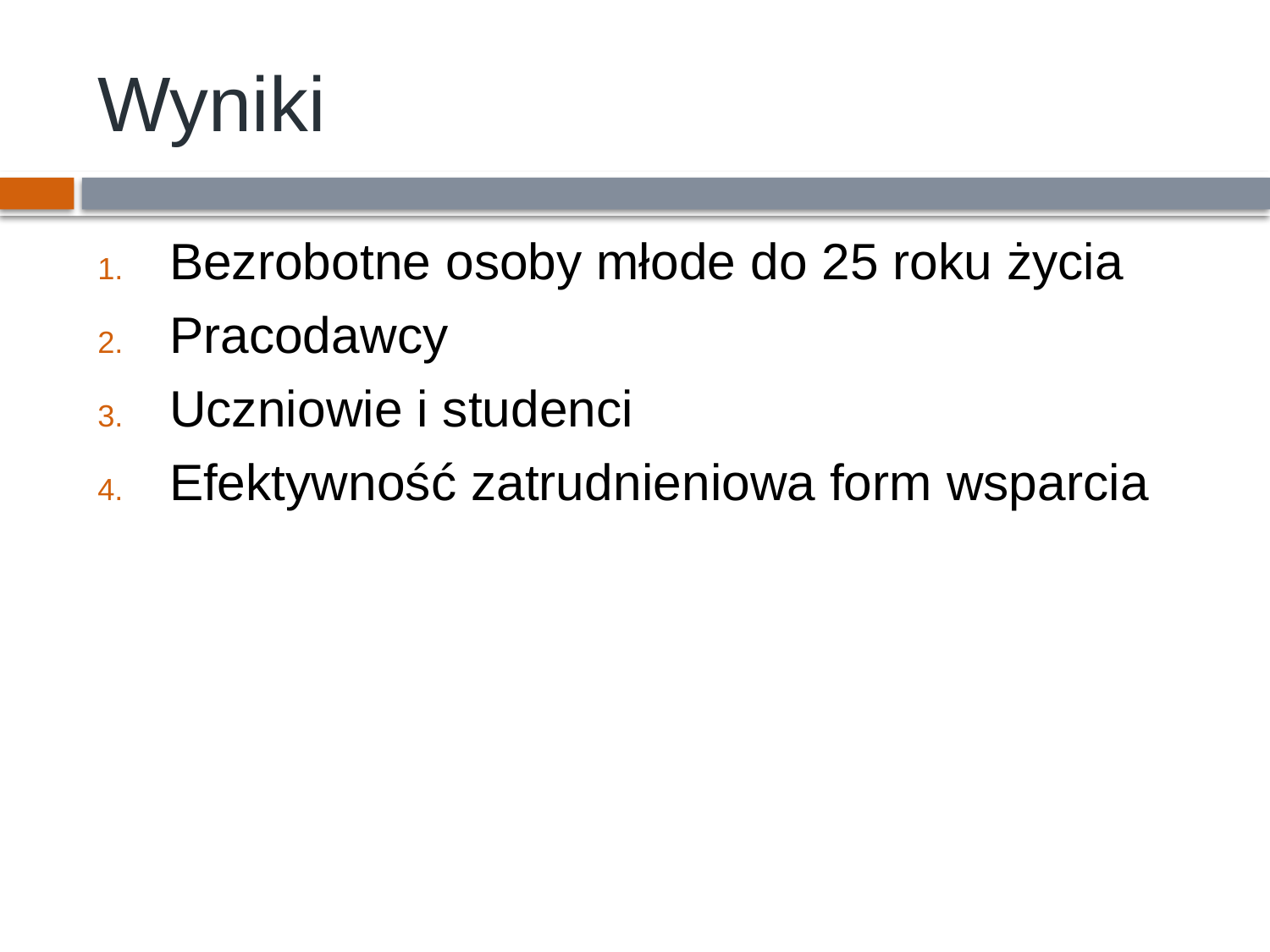

# Wyniki
Bezrobotne osoby młode do 25 roku życia
Pracodawcy
Uczniowie i studenci
Efektywność zatrudnieniowa form wsparcia